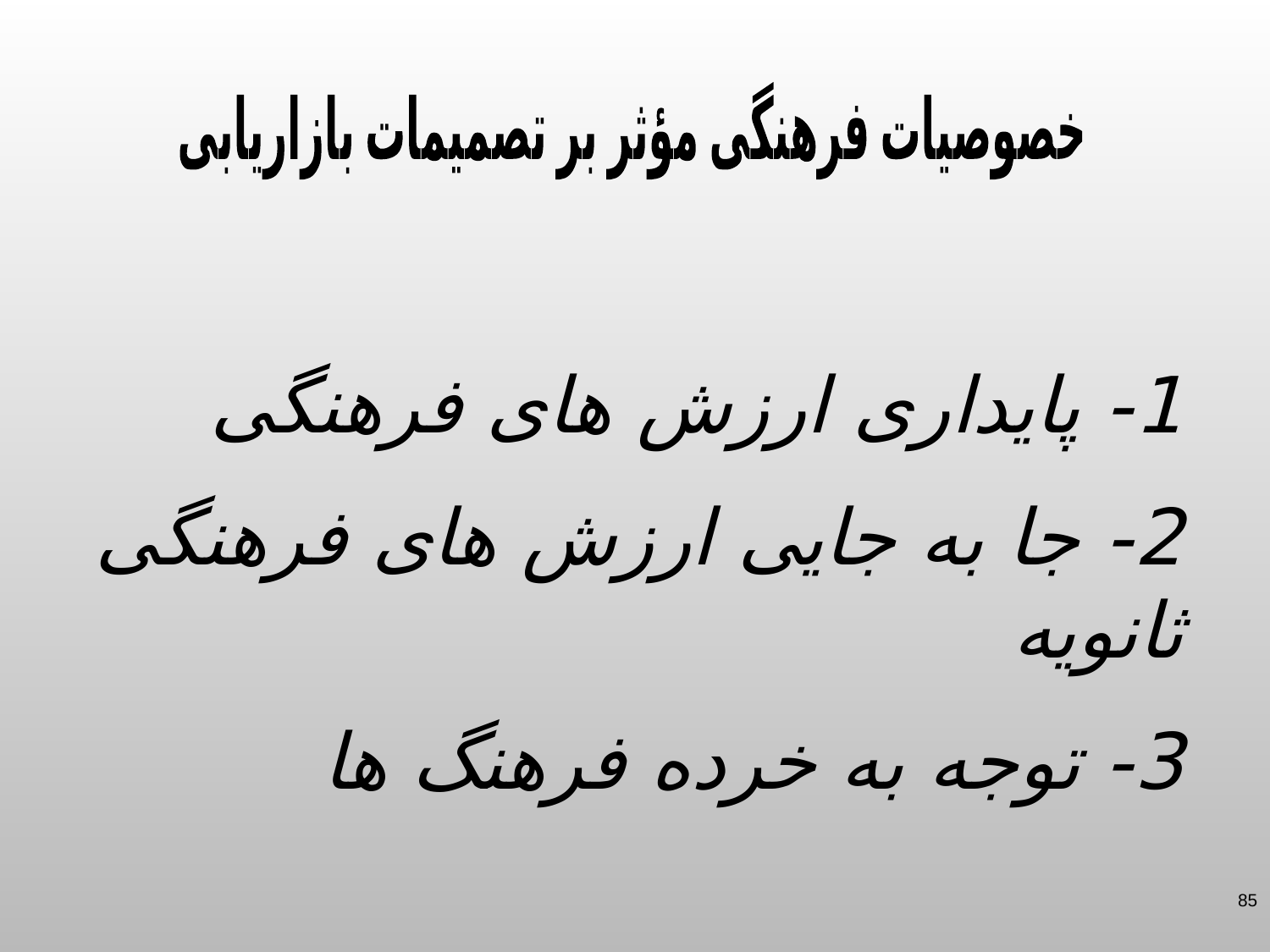

خصوصیات فرهنگی مؤثر بر تصمیمات بازاریابی
1- پایداری ارزش های فرهنگی
2- جا به جایی ارزش های فرهنگی ثانویه
3- توجه به خرده فرهنگ ها
85